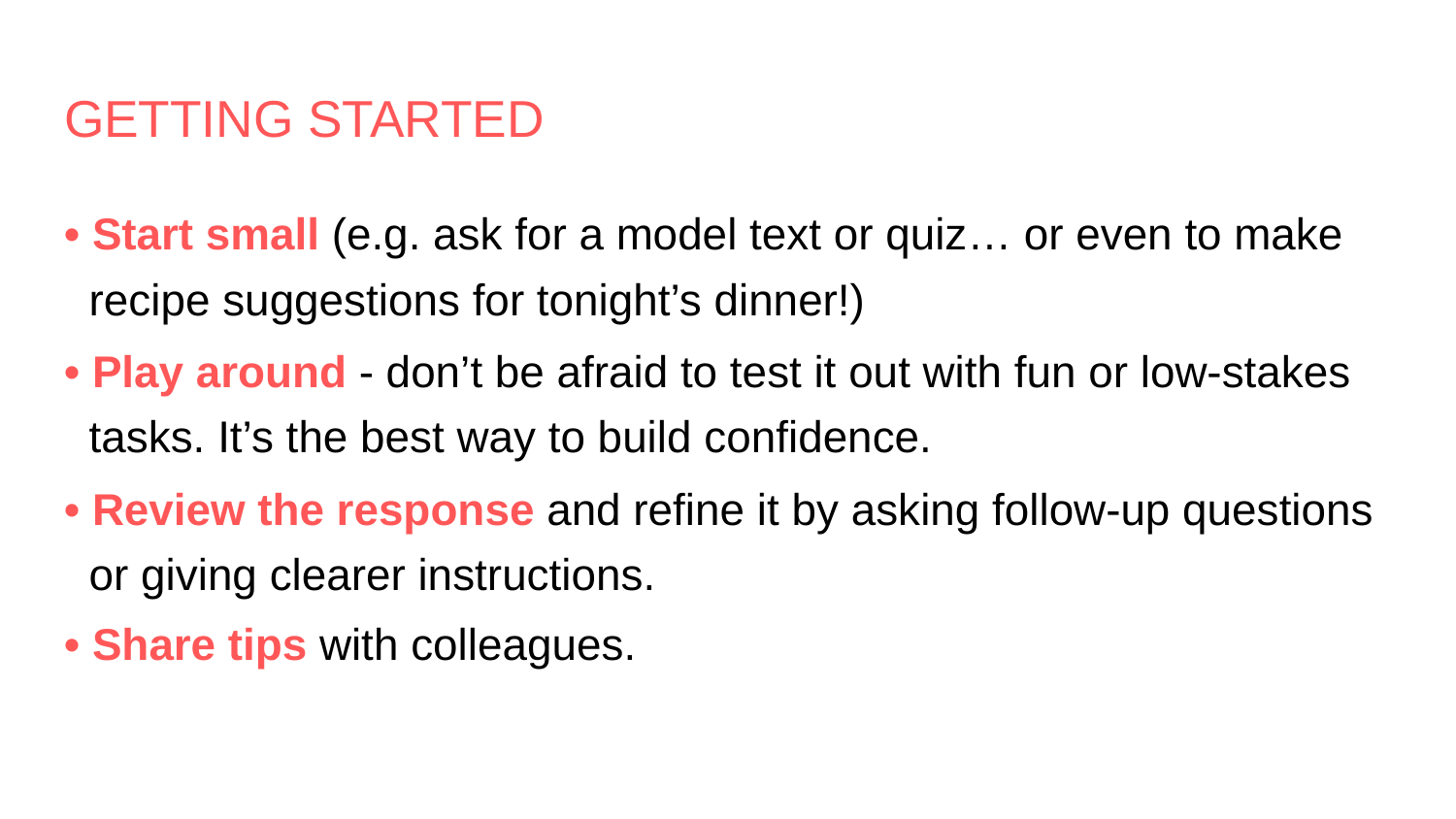

# GETTING STARTED

• Start small (e.g. ask for a model text or quiz… or even to make
  recipe suggestions for tonight’s dinner!)

• Play around - don’t be afraid to test it out with fun or low-stakes
  tasks. It’s the best way to build confidence.

• Review the response and refine it by asking follow-up questions
  or giving clearer instructions.

• Share tips with colleagues.